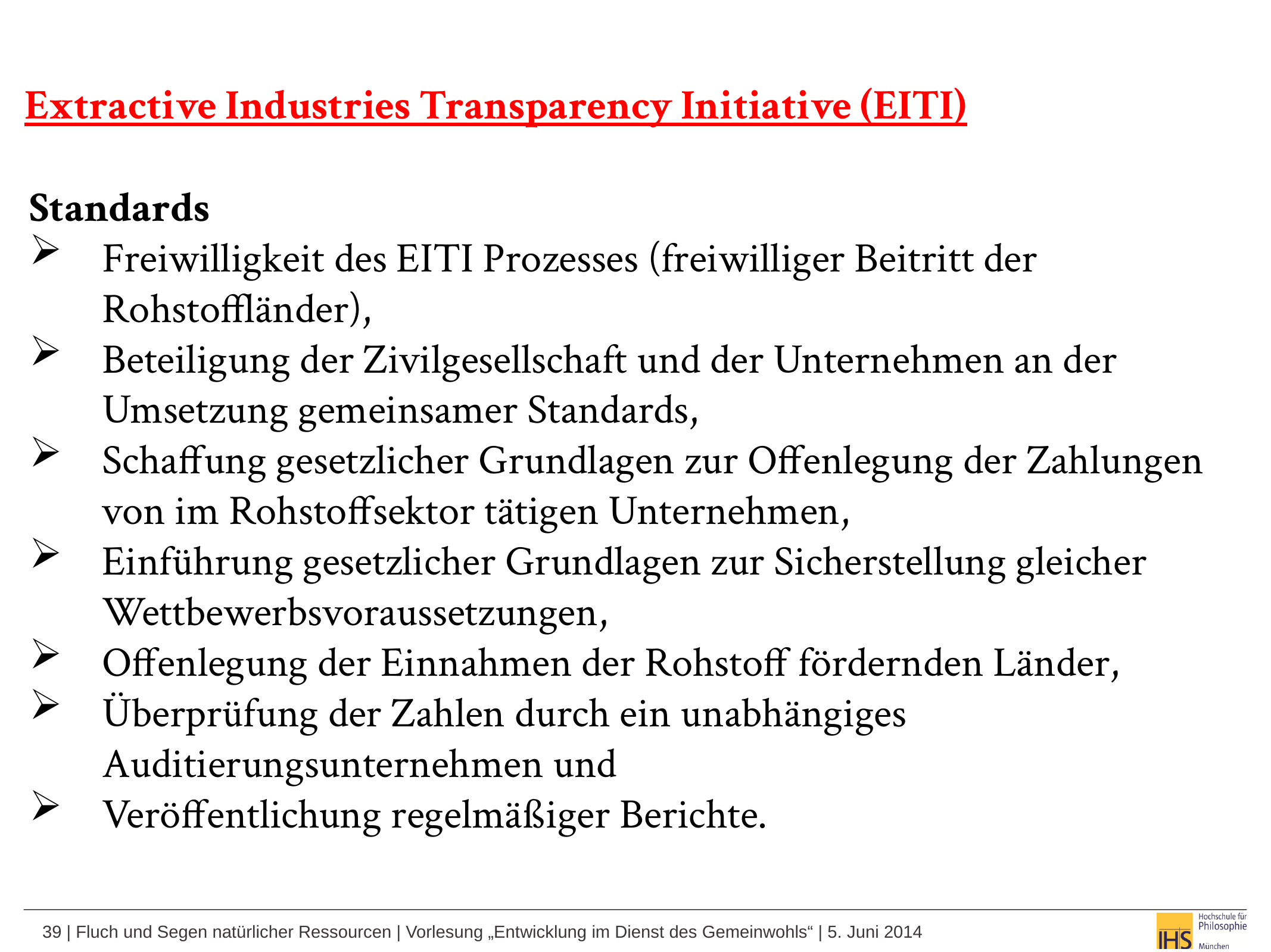

Extractive Industries Transparency Initiative (EITI)
Standards
Freiwilligkeit des EITI Prozesses (freiwilliger Beitritt der Rohstoffländer),
Beteiligung der Zivilgesellschaft und der Unternehmen an der Umsetzung gemeinsamer Standards,
Schaffung gesetzlicher Grundlagen zur Offenlegung der Zahlungen von im Rohstoffsektor tätigen Unternehmen,
Einführung gesetzlicher Grundlagen zur Sicherstellung gleicher Wettbewerbsvoraussetzungen,
Offenlegung der Einnahmen der Rohstoff fördernden Länder,
Überprüfung der Zahlen durch ein unabhängiges Auditierungsunternehmen und
Veröffentlichung regelmäßiger Berichte.